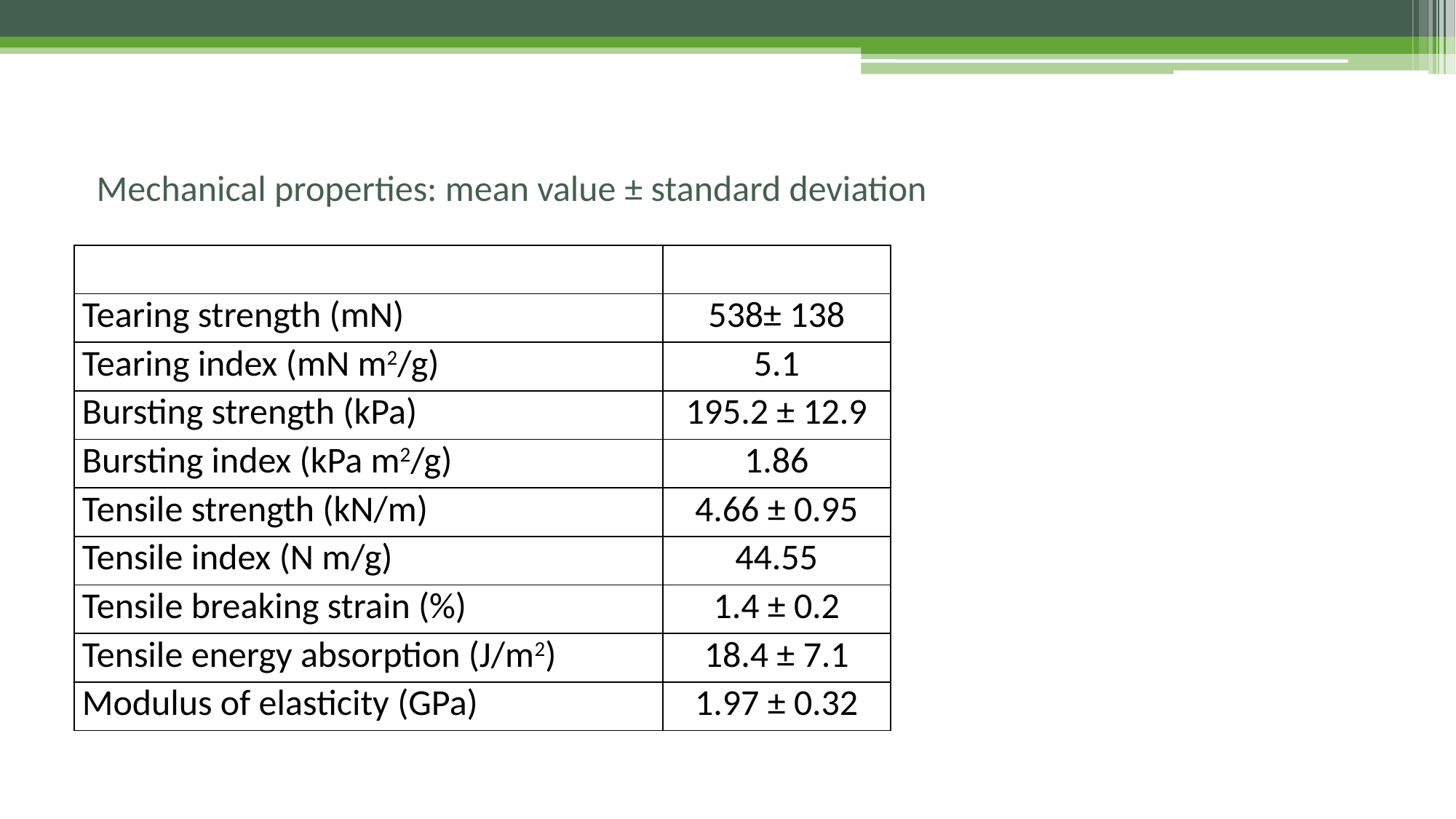

#
Mechanical properties: mean value ± standard deviation
|  |  |
| --- | --- |
| Tearing strength (mN) | 538± 138 |
| Tearing index (mN m2/g) | 5.1 |
| Bursting strength (kPa) | 195.2 ± 12.9 |
| Bursting index (kPa m2/g) | 1.86 |
| Tensile strength (kN/m) | 4.66 ± 0.95 |
| Tensile index (N m/g) | 44.55 |
| Tensile breaking strain (%) | 1.4 ± 0.2 |
| Tensile energy absorption (J/m2) | 18.4 ± 7.1 |
| Modulus of elasticity (GPa) | 1.97 ± 0.32 |